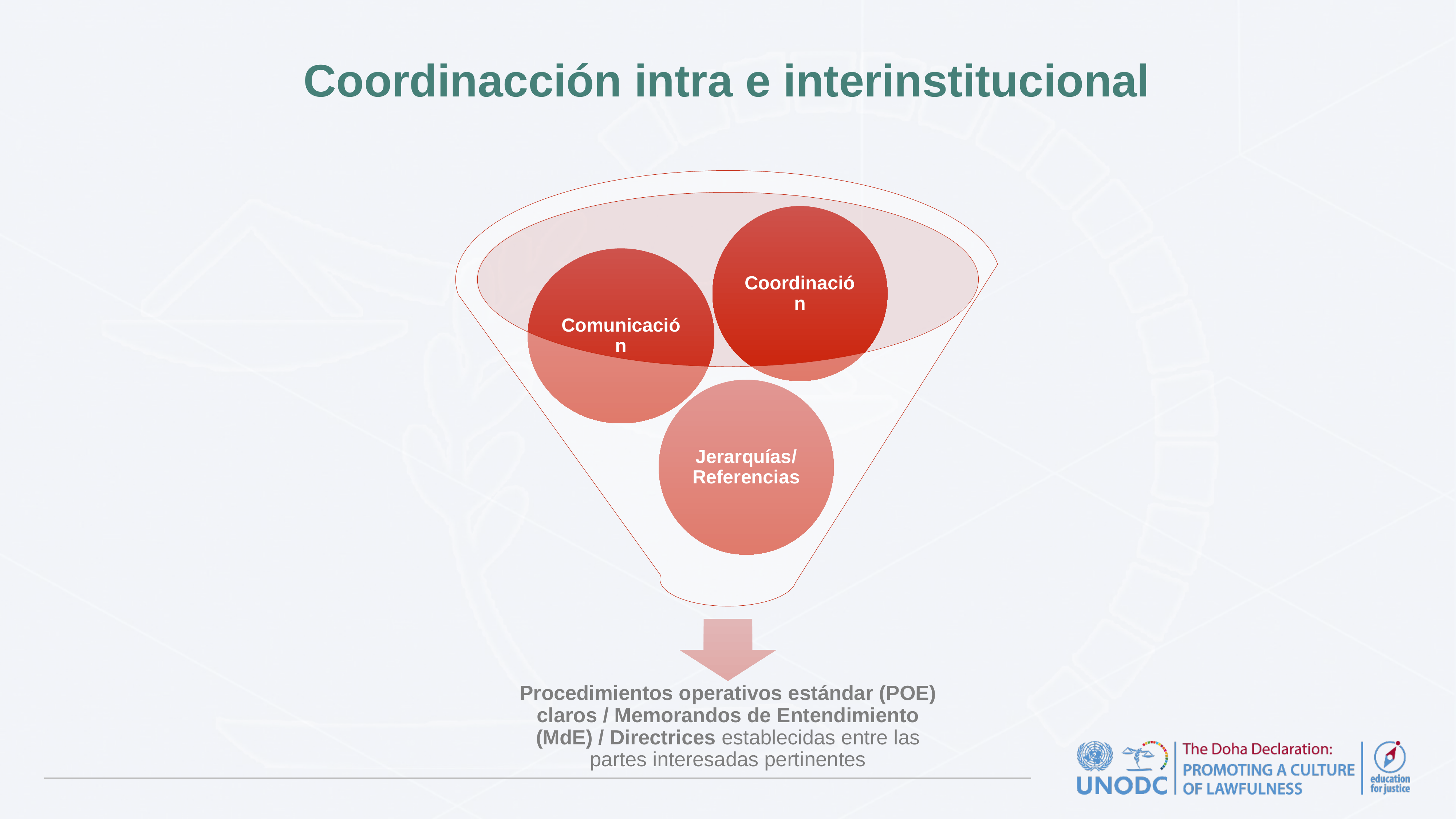

# Coordinacción intra e interinstitucional

Procedimientos operativos estándar (POE) claros / Memorandos de Entendimiento (MdE) / Directrices establecidas entre las partes interesadas pertinentes
Jerarquías/Referencias
Comunicación
Coordinación